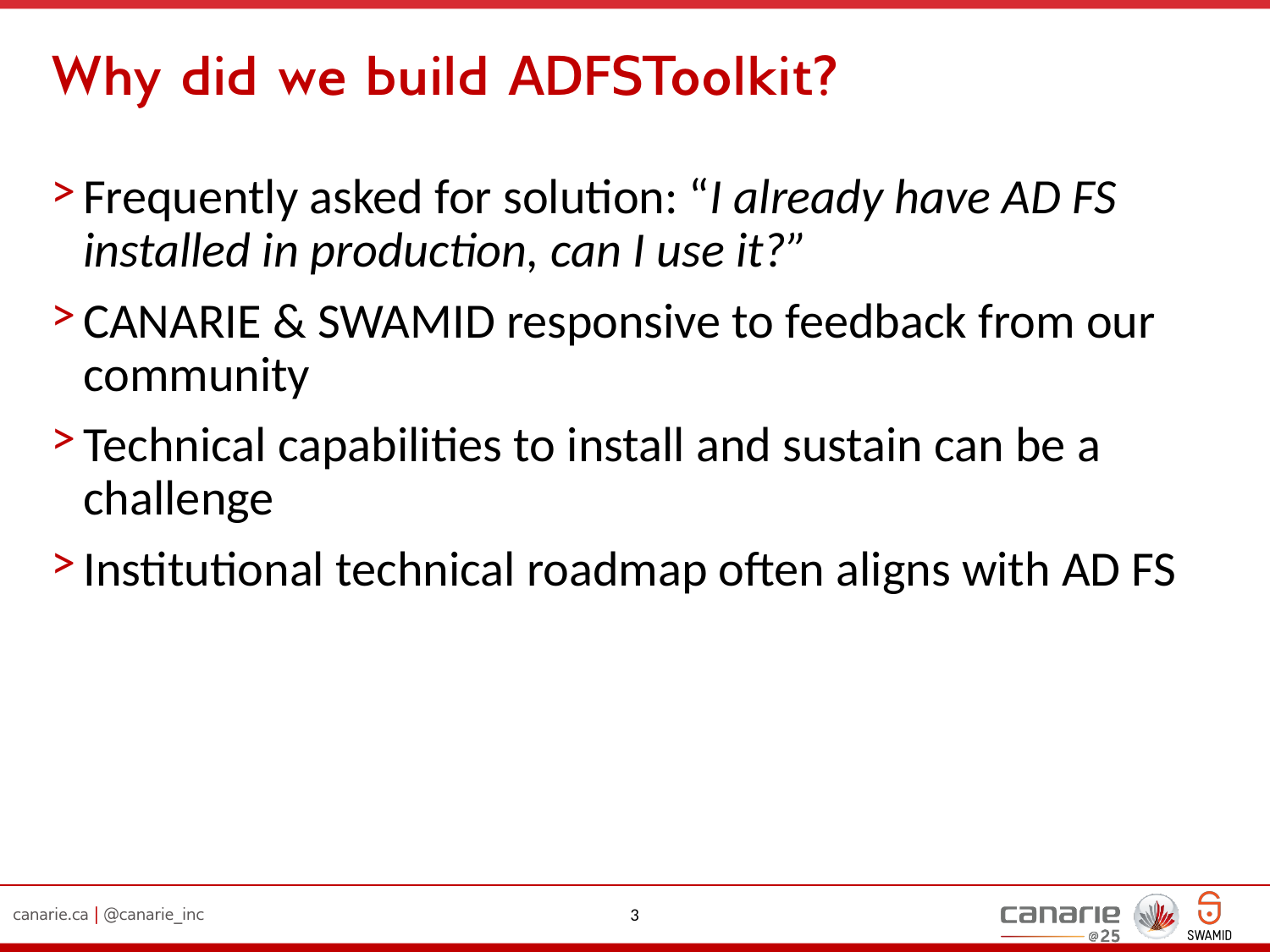

# Why did we build ADFSToolkit?
Frequently asked for solution: “I already have AD FS installed in production, can I use it?”
CANARIE & SWAMID responsive to feedback from our community
Technical capabilities to install and sustain can be a challenge
Institutional technical roadmap often aligns with AD FS